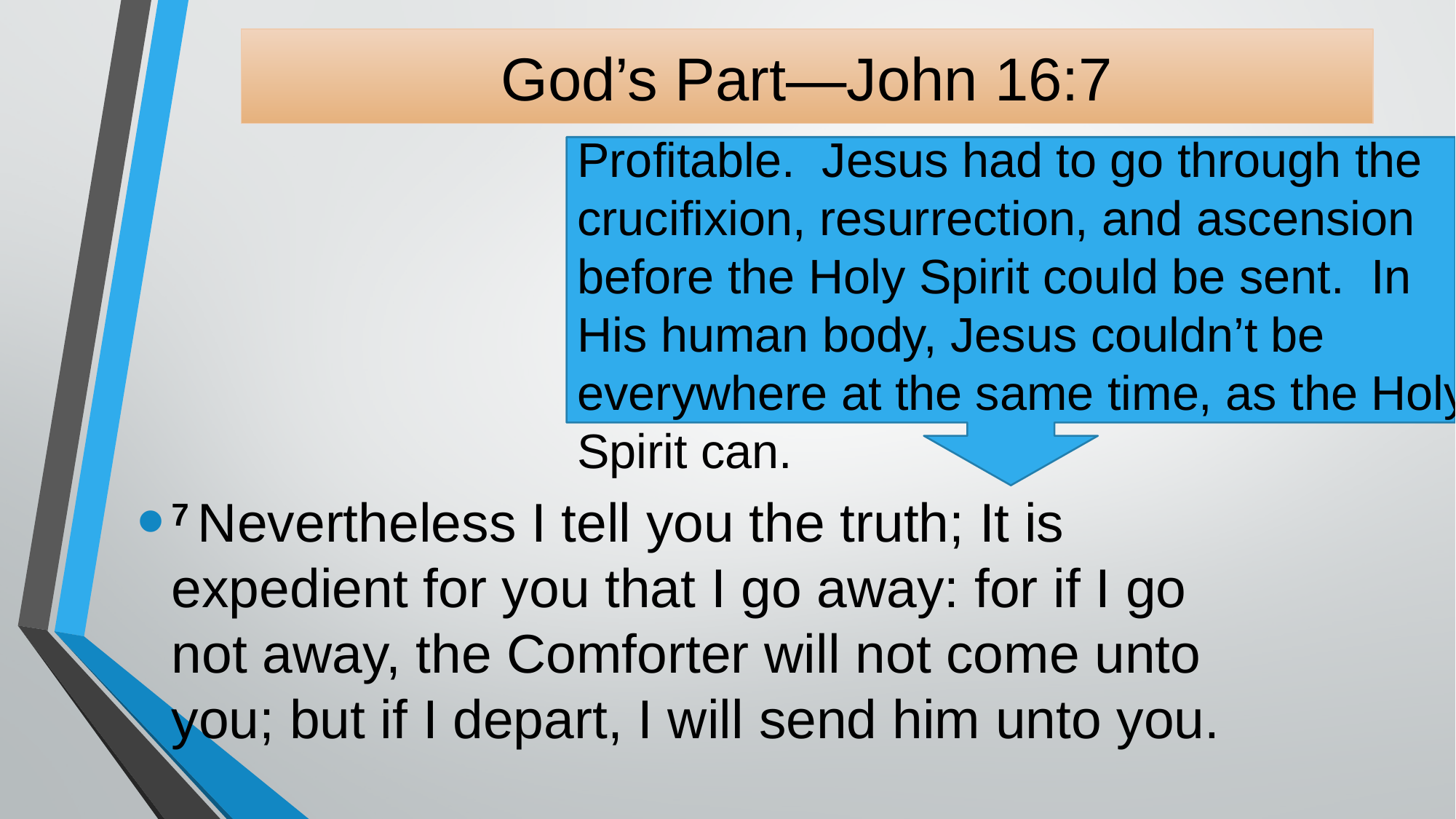

# God’s Part—John 16:7
Profitable.  Jesus had to go through the crucifixion, resurrection, and ascension before the Holy Spirit could be sent.  In His human body, Jesus couldn’t be everywhere at the same time, as the Holy Spirit can.

7 Nevertheless I tell you the truth; It is expedient for you that I go away: for if I go not away, the Comforter will not come unto you; but if I depart, I will send him unto you.